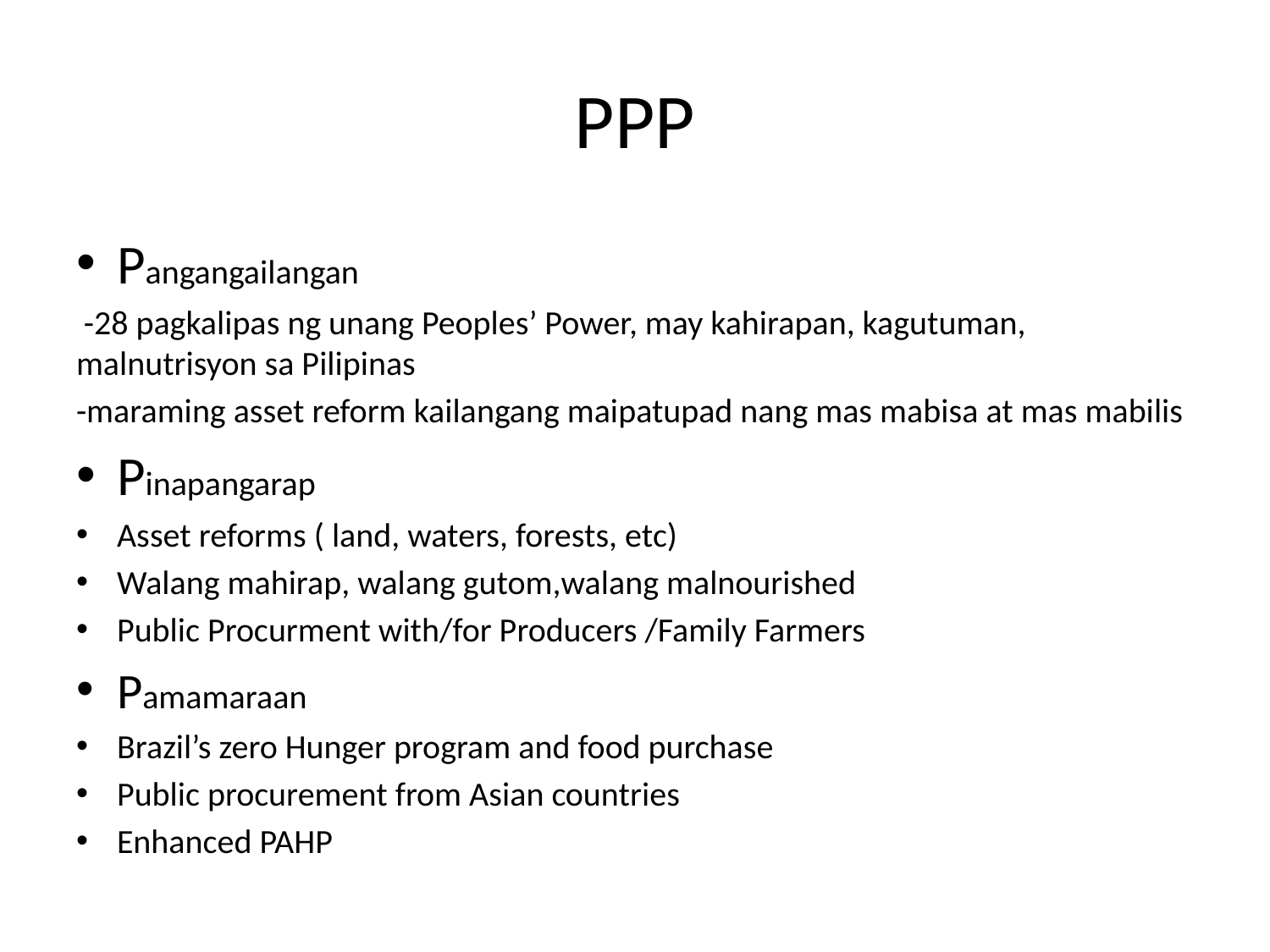

# PPP
Pangangailangan
 -28 pagkalipas ng unang Peoples’ Power, may kahirapan, kagutuman, malnutrisyon sa Pilipinas
-maraming asset reform kailangang maipatupad nang mas mabisa at mas mabilis
Pinapangarap
Asset reforms ( land, waters, forests, etc)
Walang mahirap, walang gutom,walang malnourished
Public Procurment with/for Producers /Family Farmers
Pamamaraan
Brazil’s zero Hunger program and food purchase
Public procurement from Asian countries
Enhanced PAHP